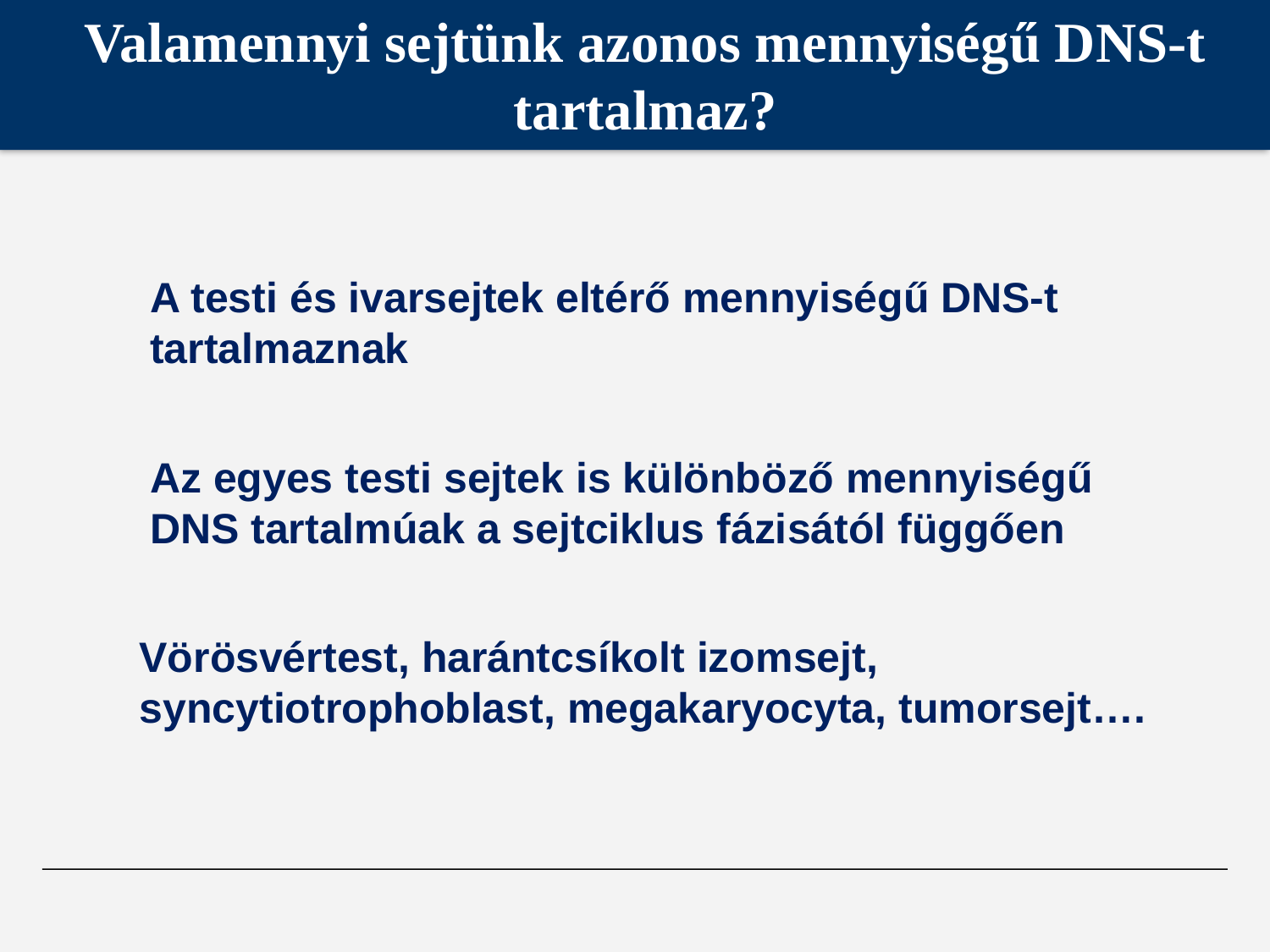

Valamennyi sejtünk azonos mennyiségű DNS-t tartalmaz?
A testi és ivarsejtek eltérő mennyiségű DNS-t tartalmaznak
Az egyes testi sejtek is különböző mennyiségű DNS tartalmúak a sejtciklus fázisától függően
Vörösvértest, harántcsíkolt izomsejt, syncytiotrophoblast, megakaryocyta, tumorsejt….